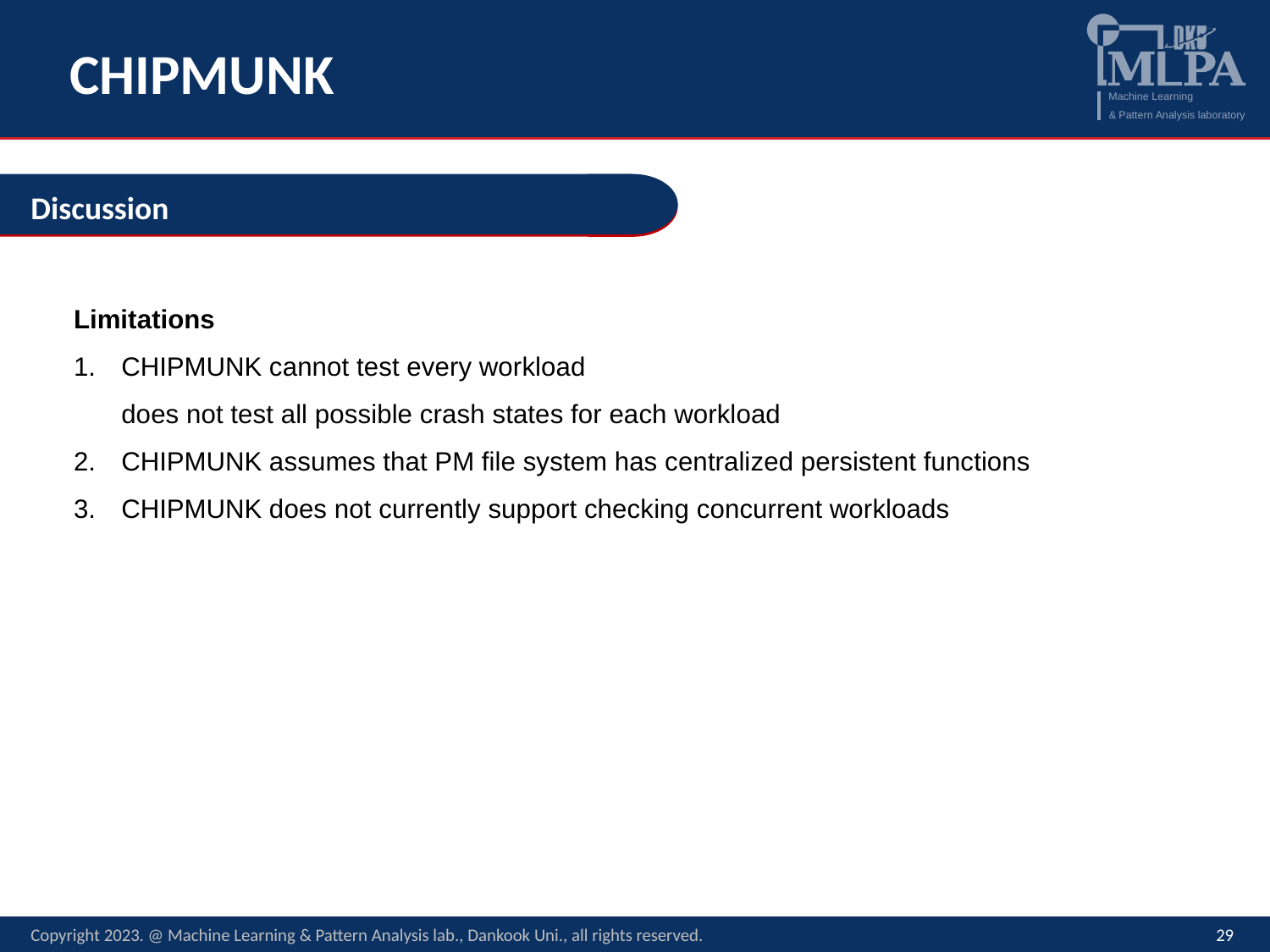

# CHIPMUNK

Discussion
Limitations
CHIPMUNK cannot test every workload
does not test all possible crash states for each workload
CHIPMUNK assumes that PM file system has centralized persistent functions
CHIPMUNK does not currently support checking concurrent workloads
Copyright 2023. @ Machine Learning & Pattern Analysis lab., Dankook Uni., all rights reserved.
29